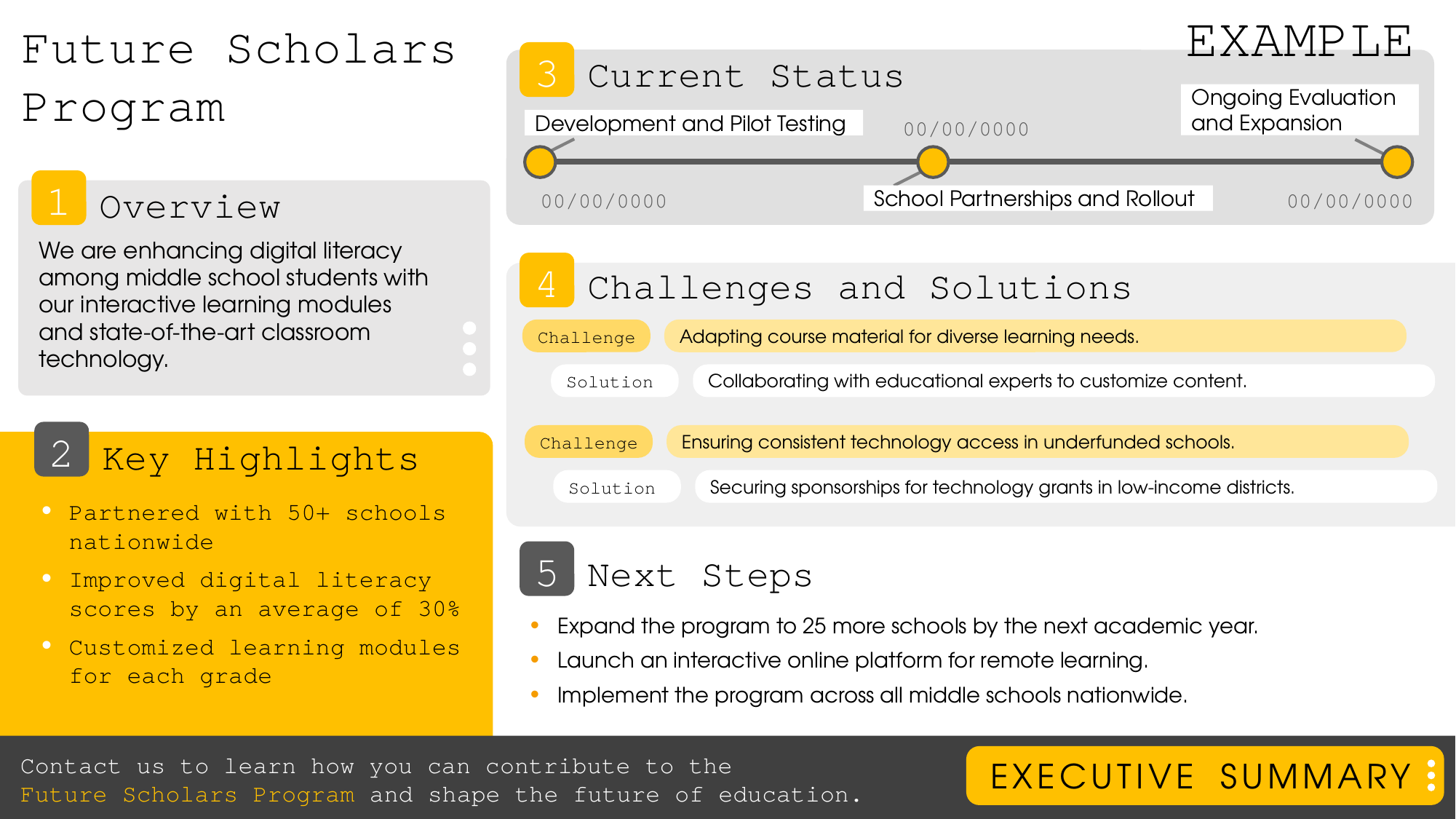

EXAMPLE
Future Scholars Program

3

Current Status
Ongoing Evaluation and Expansion
Development and Pilot Testing
00/00/0000

1

00/00/0000
00/00/0000
School Partnerships and Rollout
Overview
We are enhancing digital literacy among middle school students with our interactive learning modules and state-of-the-art classroom technology.

4
Challenges and Solutions
Challenge
Adapting course material for diverse learning needs.

Solution
Collaborating with educational experts to customize content.

2
Challenge
Ensuring consistent technology access in underfunded schools.

Key Highlights
Solution
Securing sponsorships for technology grants in low-income districts.
Partnered with 50+ schools nationwide
Improved digital literacy scores by an average of 30%
Customized learning modules for each grade

5
Next Steps
Expand the program to 25 more schools by the next academic year.
Launch an interactive online platform for remote learning.
Implement the program across all middle schools nationwide.

Contact us to learn how you can contribute to the
Future Scholars Program and shape the future of education.

EXECUTIVE SUMMARY